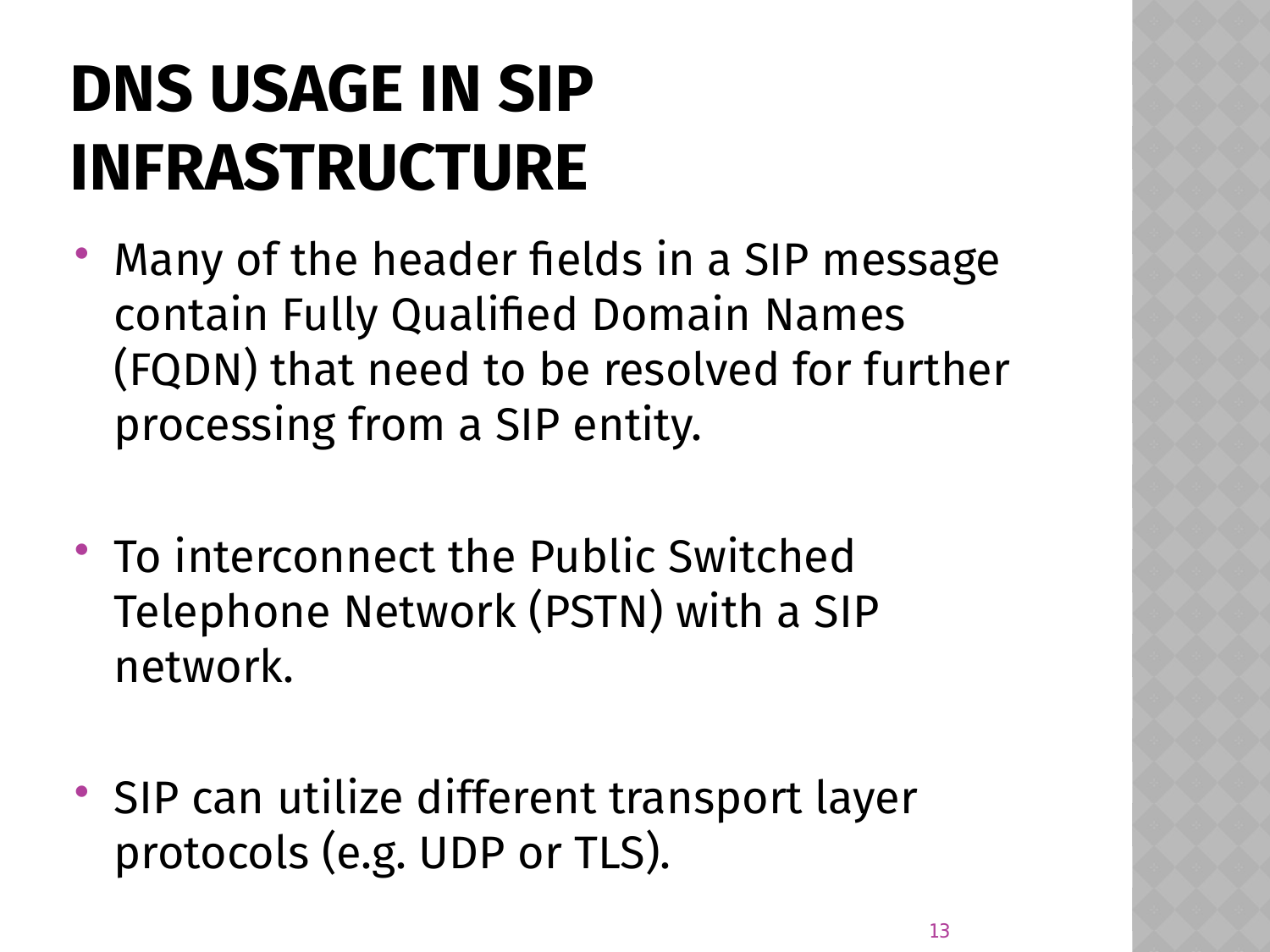

# DNS Usage in SIP Infrastructure
Many of the header fields in a SIP message contain Fully Qualified Domain Names (FQDN) that need to be resolved for further processing from a SIP entity.

To interconnect the Public Switched Telephone Network (PSTN) with a SIP network.

SIP can utilize different transport layer protocols (e.g. UDP or TLS).
13